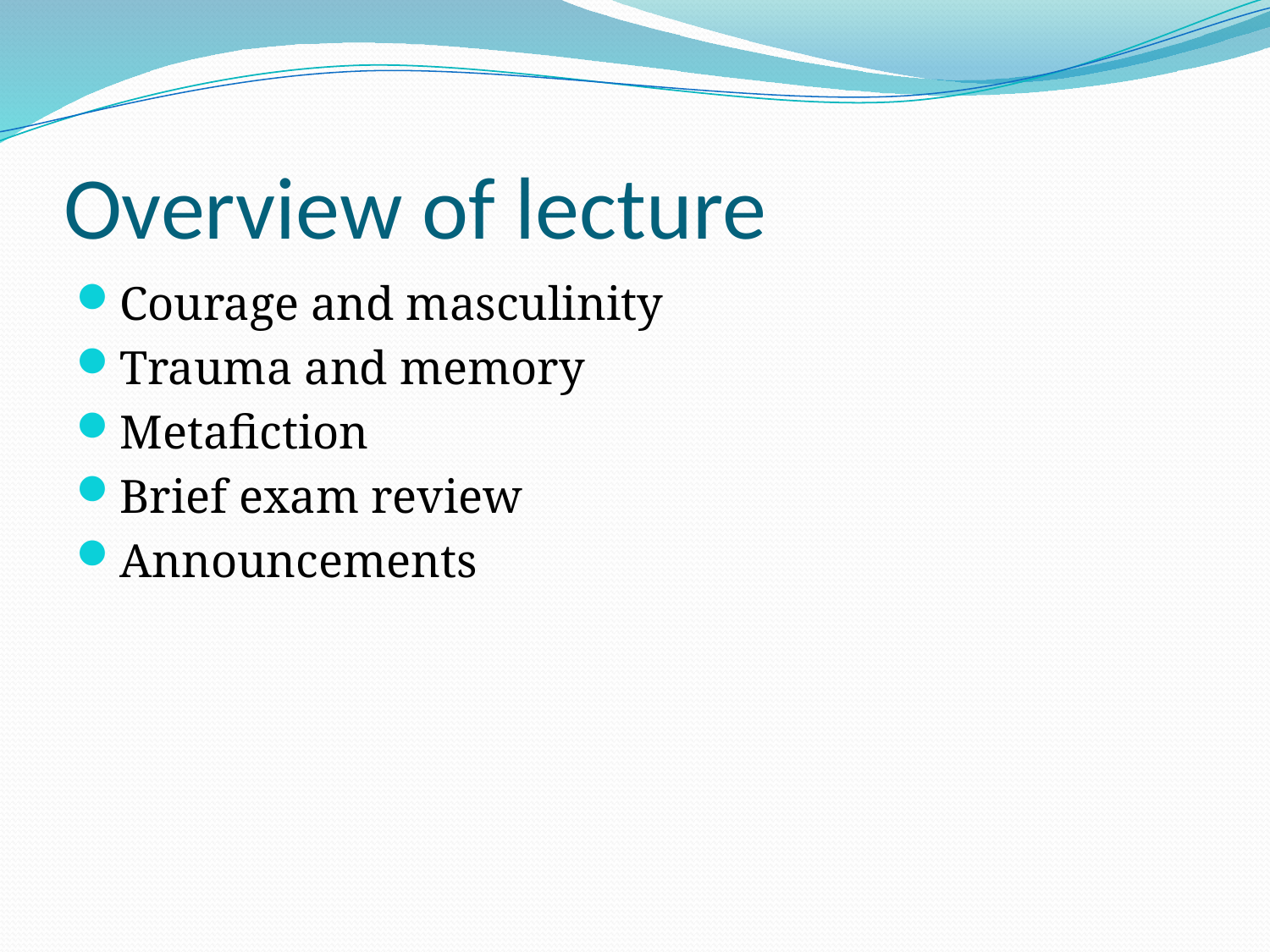

# Overview of lecture
Courage and masculinity
Trauma and memory
Metafiction
Brief exam review
Announcements